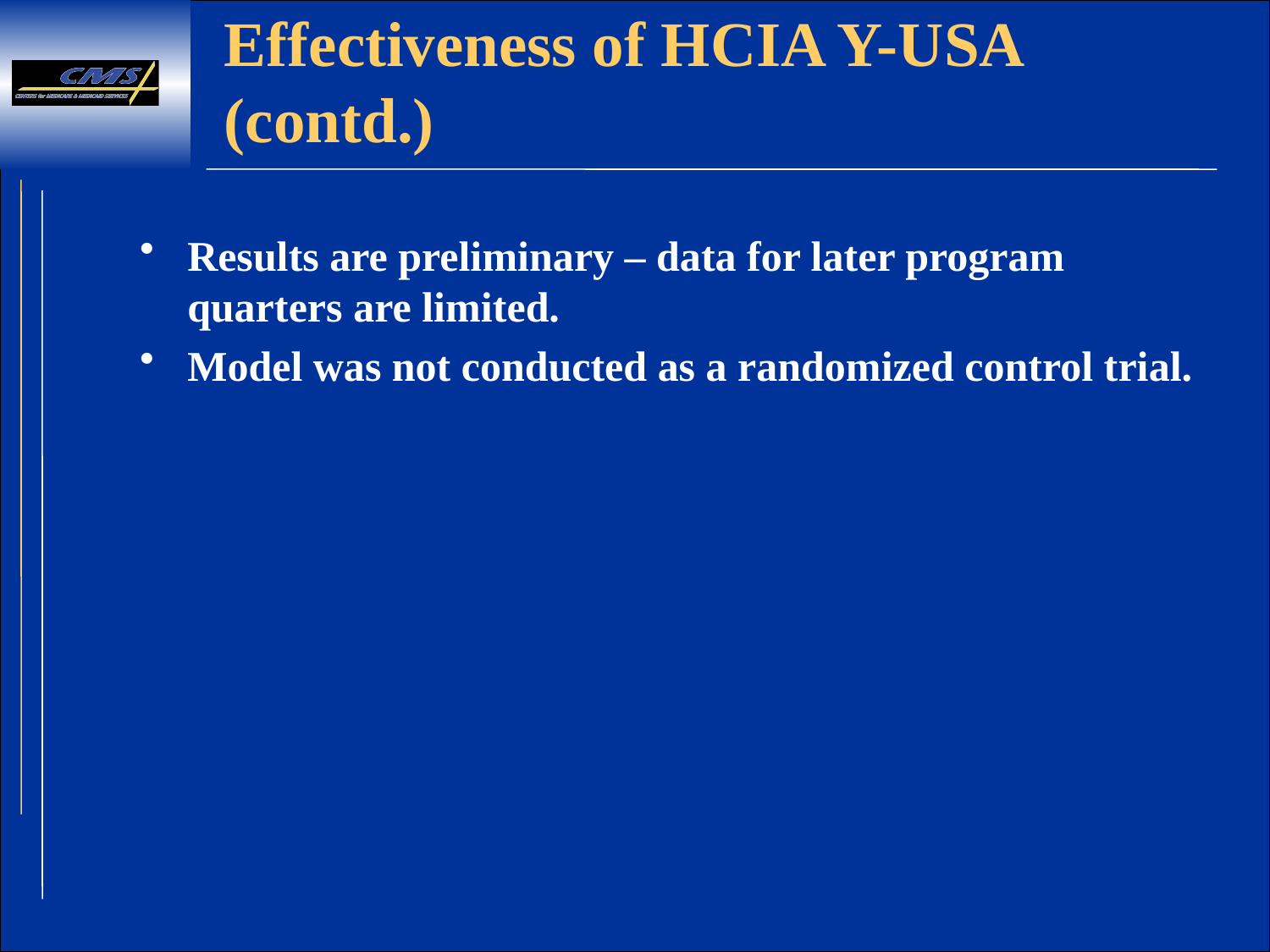

# Effectiveness of HCIA Y-USA (contd.)
Results are preliminary – data for later program quarters are limited.
Model was not conducted as a randomized control trial.